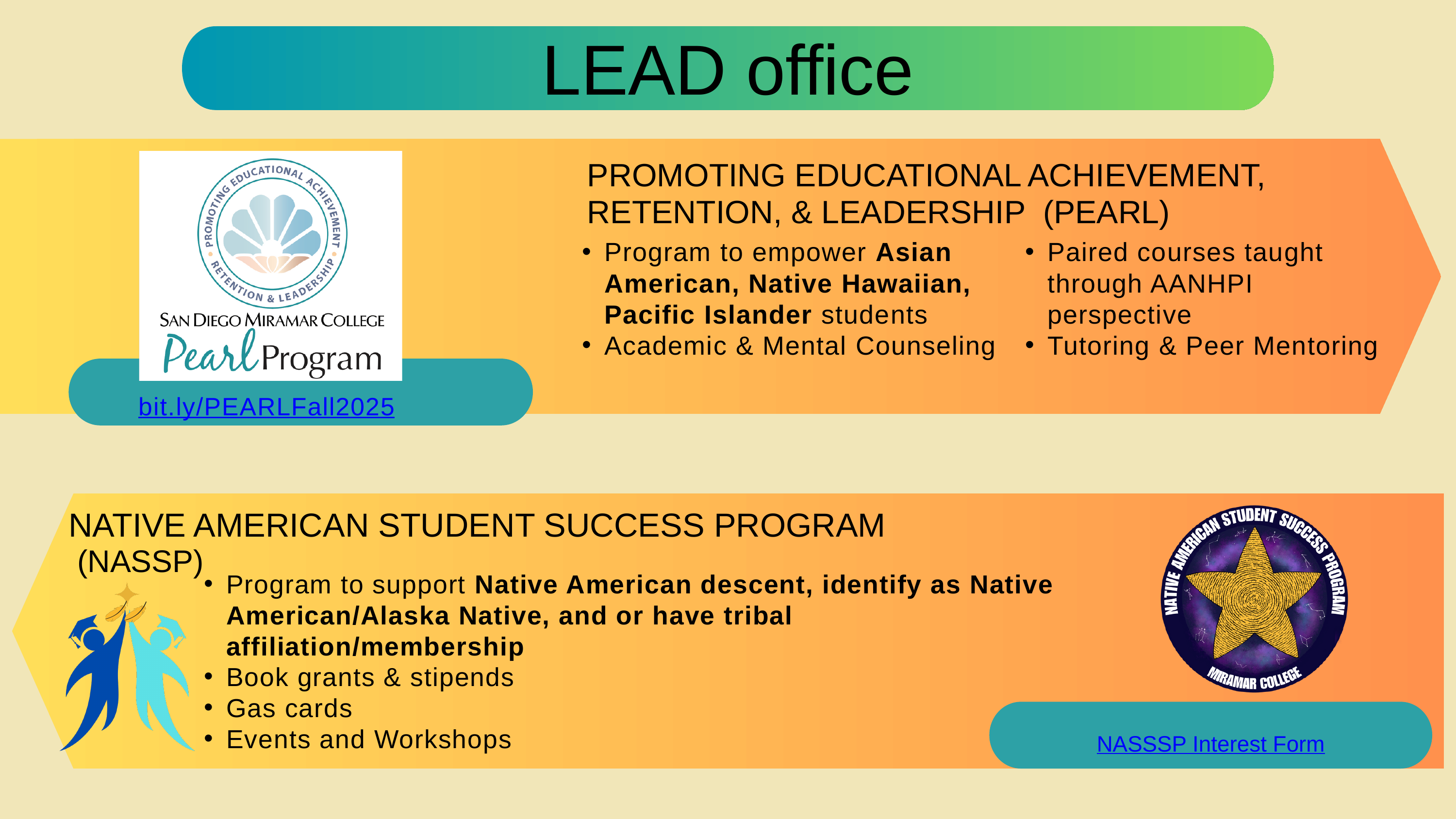

LEAD office

PROMOTING EDUCATIONAL ACHIEVEMENT, RETENTION, & LEADERSHIP  (PEARL)
Program to empower Asian American, Native Hawaiian, Pacific Islander students
Academic & Mental Counseling

Paired courses taught through AANHPI perspective
Tutoring & Peer Mentoring

bit.ly/PEARLFall2025

NATIVE AMERICAN STUDENT SUCCESS PROGRAM
 (NASSP)
Program to support Native American descent, identify as Native American/Alaska Native, and or have tribal affiliation/membership
Book grants & stipends
Gas cards
Events and Workshops

NASSSP Interest Form